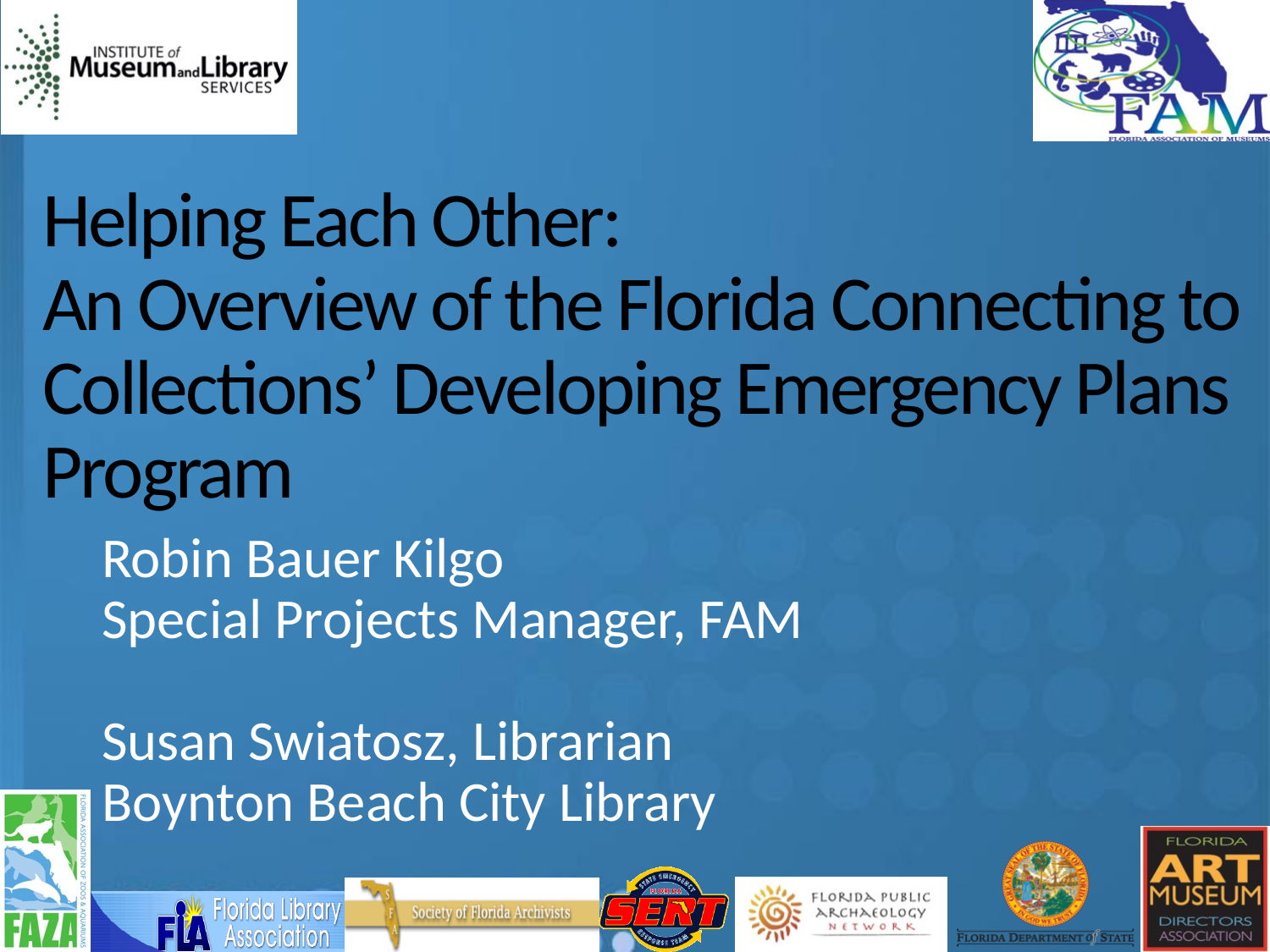

# Helping Each Other: An Overview of the Florida Connecting to Collections’ Developing Emergency Plans Program
Robin Bauer Kilgo
Special Projects Manager, FAM

Susan Swiatosz, Librarian
Boynton Beach City Library